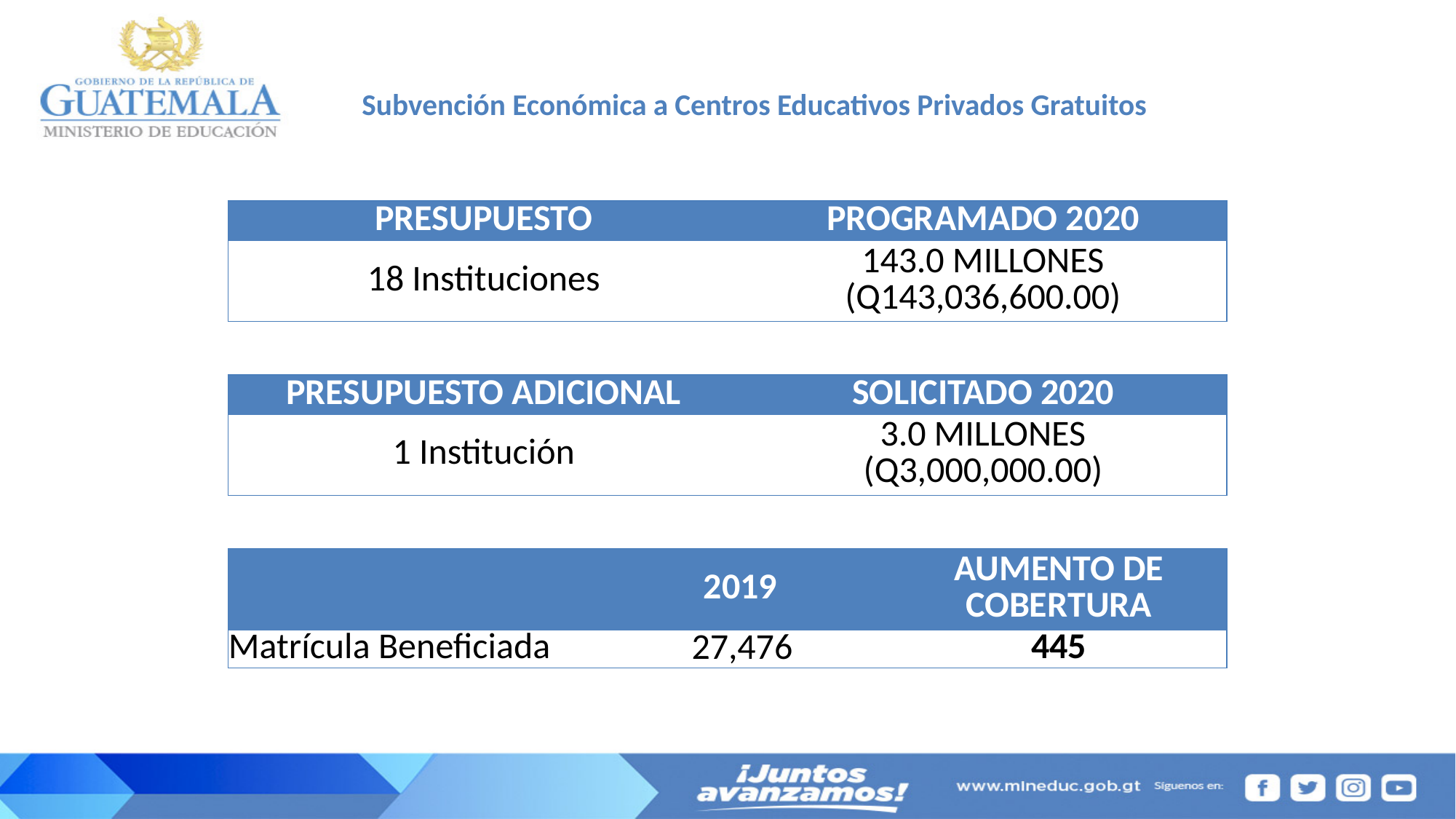

# Subvención Económica a Centros Educativos Privados Gratuitos
| PRESUPUESTO | PROGRAMADO 2020 |
| --- | --- |
| 18 Instituciones | 143.0 MILLONES (Q143,036,600.00) |
| PRESUPUESTO ADICIONAL | SOLICITADO 2020 |
| --- | --- |
| 1 Institución | 3.0 MILLONES (Q3,000,000.00) |
|  | 2019 |  | AUMENTO DE COBERTURA |
| --- | --- | --- | --- |
| Matrícula Beneficiada | 27,476 |  | 445 |